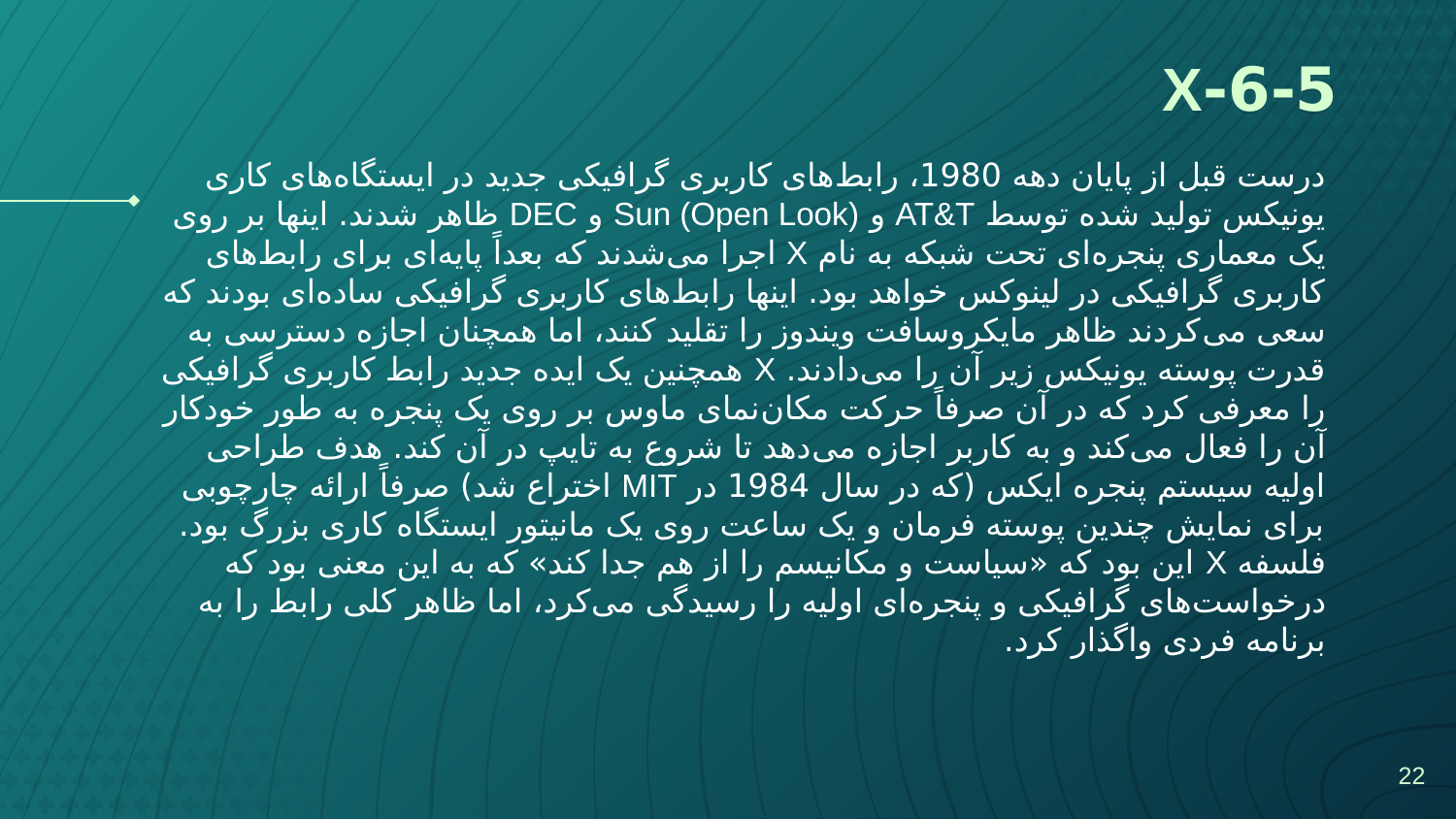

# 6-5-X
درست قبل از پایان دهه 1980، رابط‌های کاربری گرافیکی جدید در ایستگاه‌های کاری یونیکس تولید شده توسط AT&T و Sun (Open Look) و DEC ظاهر شدند. اینها بر روی یک معماری پنجره‌ای تحت شبکه به نام X اجرا می‌شدند که بعداً پایه‌ای برای رابط‌های کاربری گرافیکی در لینوکس خواهد بود. اینها رابط‌های کاربری گرافیکی ساده‌ای بودند که سعی می‌کردند ظاهر مایکروسافت ویندوز را تقلید کنند، اما همچنان اجازه دسترسی به قدرت پوسته یونیکس زیر آن را می‌دادند. X همچنین یک ایده جدید رابط کاربری گرافیکی را معرفی کرد که در آن صرفاً حرکت مکان‌نمای ماوس بر روی یک پنجره به طور خودکار آن را فعال می‌کند و به کاربر اجازه می‌دهد تا شروع به تایپ در آن کند. هدف طراحی اولیه سیستم پنجره ایکس (که در سال 1984 در MIT اختراع شد) صرفاً ارائه چارچوبی برای نمایش چندین پوسته فرمان و یک ساعت روی یک مانیتور ایستگاه کاری بزرگ بود. فلسفه X این بود که «سیاست و مکانیسم را از هم جدا کند» که به این معنی بود که درخواست‌های گرافیکی و پنجره‌ای اولیه را رسیدگی می‌کرد، اما ظاهر کلی رابط را به برنامه فردی واگذار کرد.
22